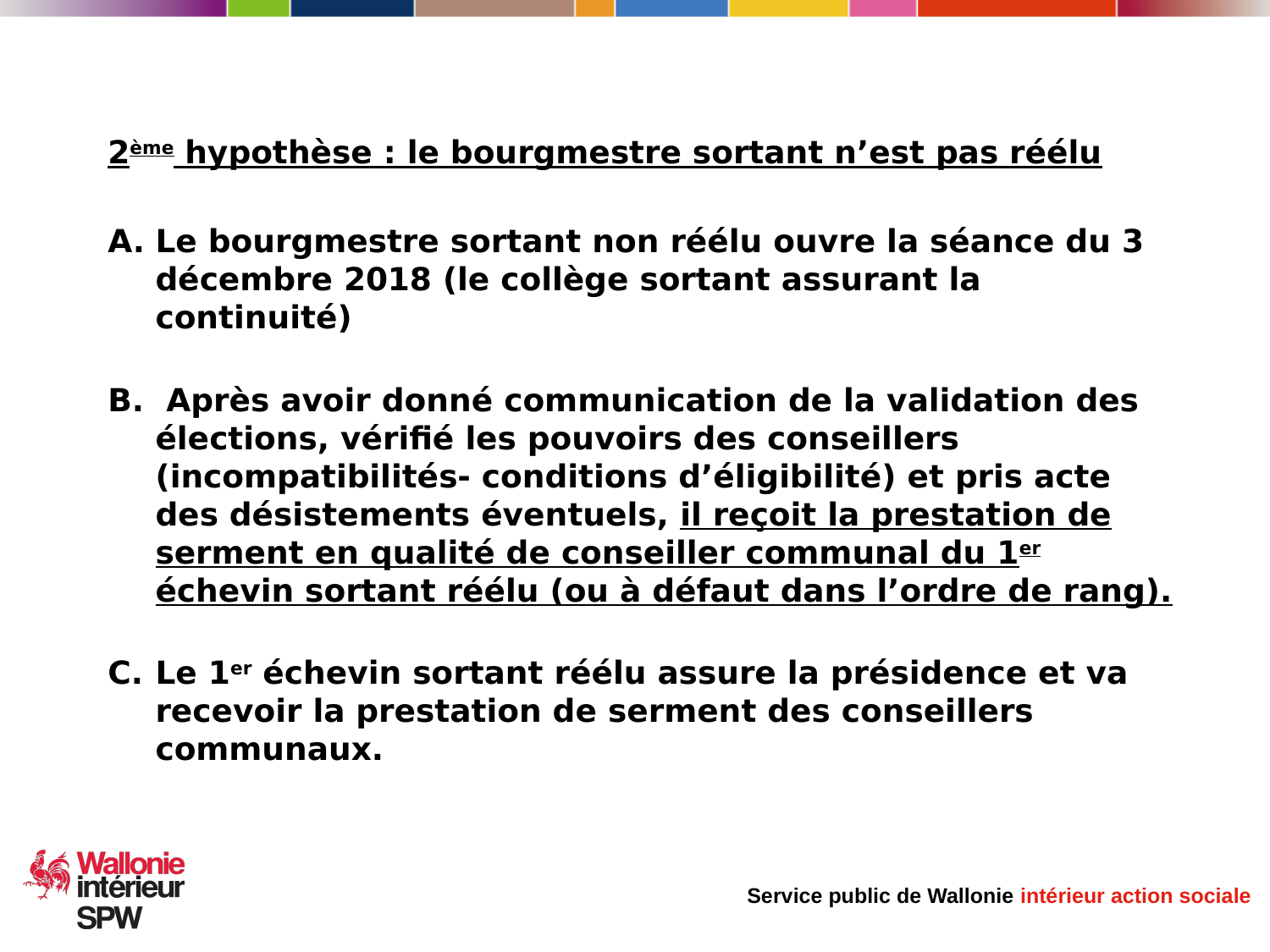

2ème hypothèse : le bourgmestre sortant n’est pas réélu

Le bourgmestre sortant non réélu ouvre la séance du 3 décembre 2018 (le collège sortant assurant la continuité)
 Après avoir donné communication de la validation des élections, vérifié les pouvoirs des conseillers (incompatibilités- conditions d’éligibilité) et pris acte des désistements éventuels, il reçoit la prestation de serment en qualité de conseiller communal du 1er échevin sortant réélu (ou à défaut dans l’ordre de rang).
Le 1er échevin sortant réélu assure la présidence et va recevoir la prestation de serment des conseillers communaux.

22